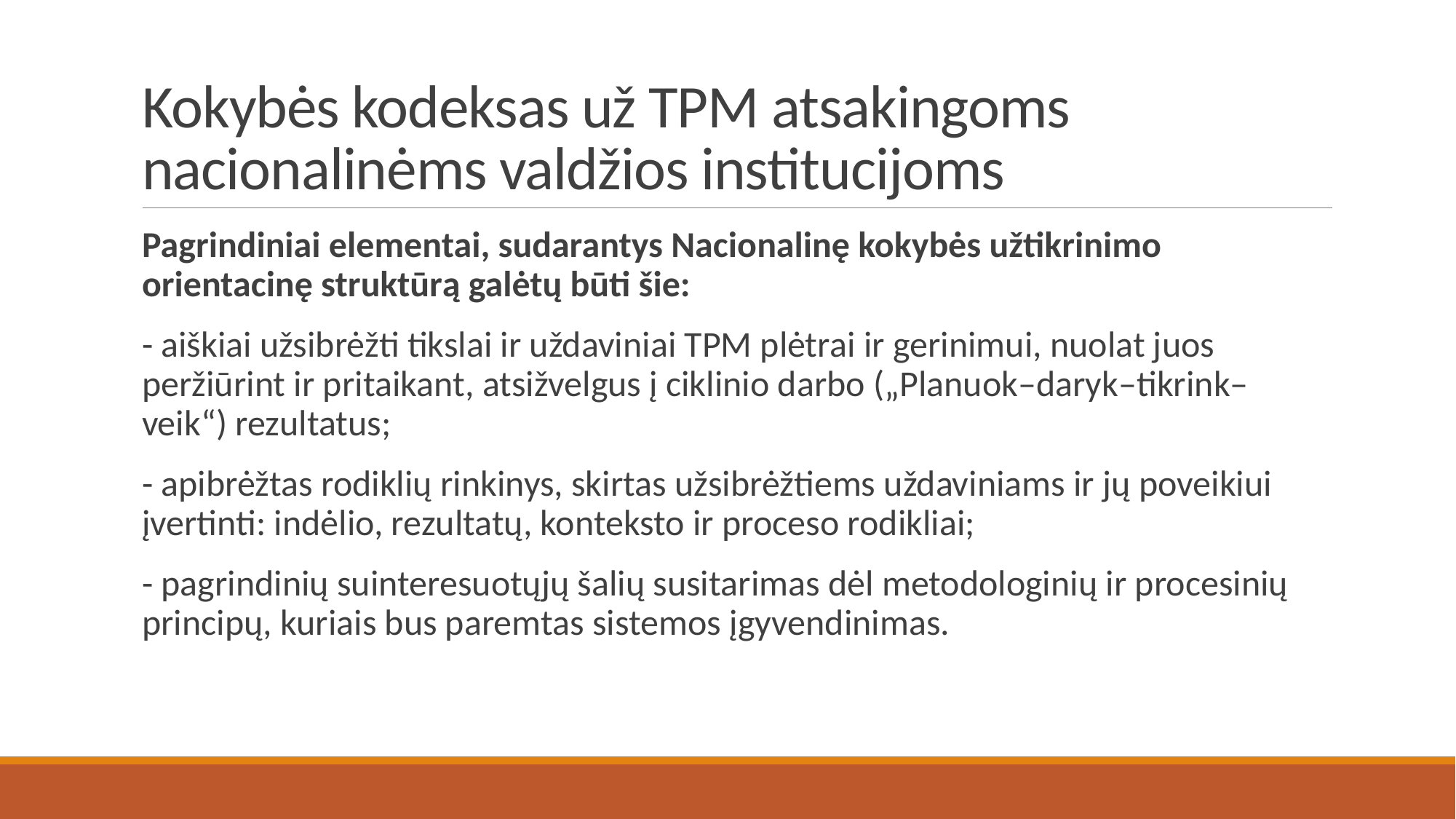

# Kokybės kodeksas už TPM atsakingoms nacionalinėms valdžios institucijoms
Pagrindiniai elementai, sudarantys Nacionalinę kokybės užtikrinimo orientacinę struktūrą galėtų būti šie:
- aiškiai užsibrėžti tikslai ir uždaviniai TPM plėtrai ir gerinimui, nuolat juos peržiūrint ir pritaikant, atsižvelgus į ciklinio darbo („Planuok–daryk–tikrink–veik“) rezultatus;
- apibrėžtas rodiklių rinkinys, skirtas užsibrėžtiems uždaviniams ir jų poveikiui įvertinti: indėlio, rezultatų, konteksto ir proceso rodikliai;
- pagrindinių suinteresuotųjų šalių susitarimas dėl metodologinių ir procesinių principų, kuriais bus paremtas sistemos įgyvendinimas.